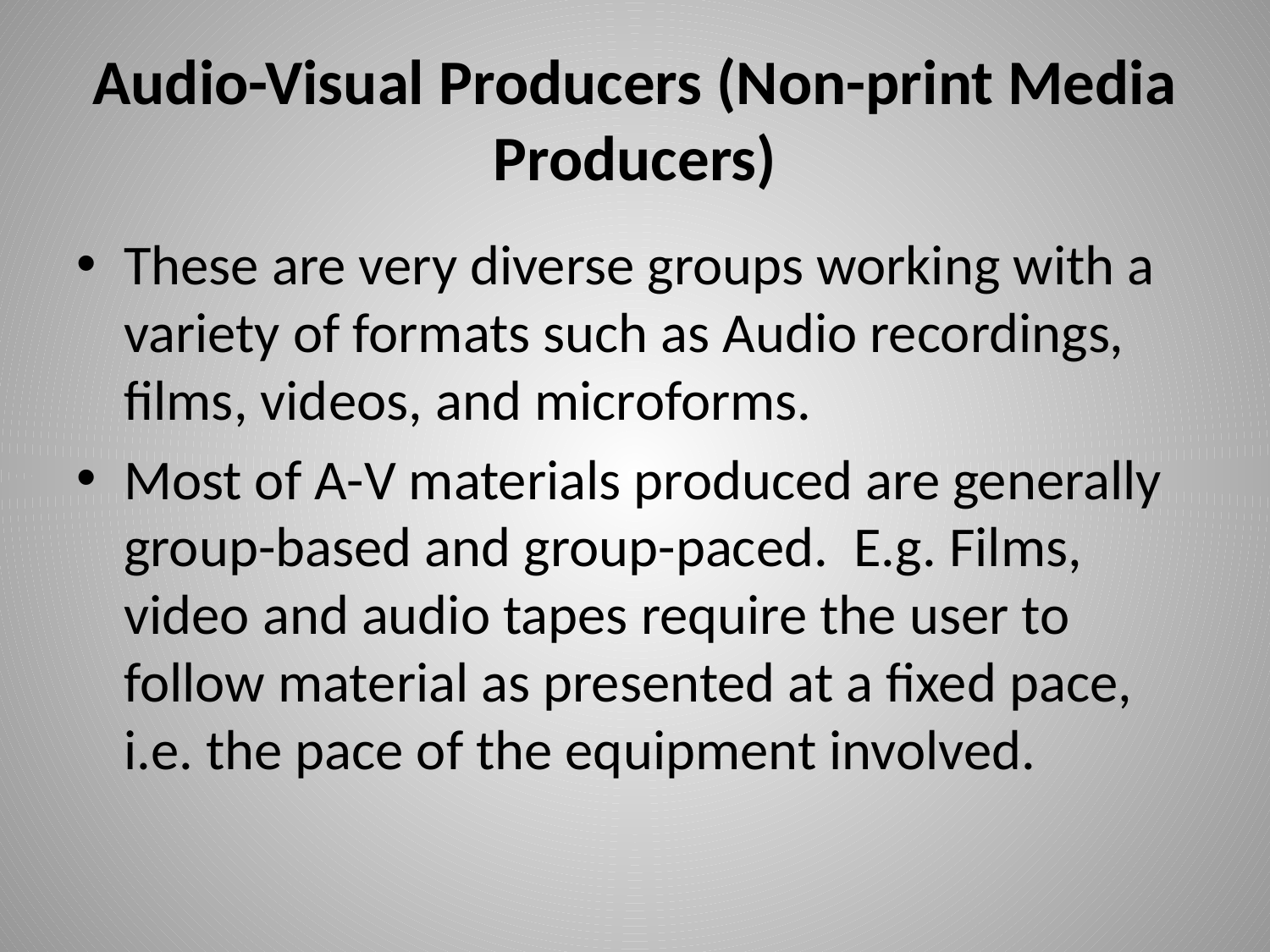

# Audio-Visual Producers (Non-print Media Producers)
These are very diverse groups working with a variety of formats such as Audio recordings, films, videos, and microforms.
Most of A-V materials produced are generally group-based and group-paced.  E.g. Films, video and audio tapes require the user to follow material as presented at a fixed pace, i.e. the pace of the equipment involved.